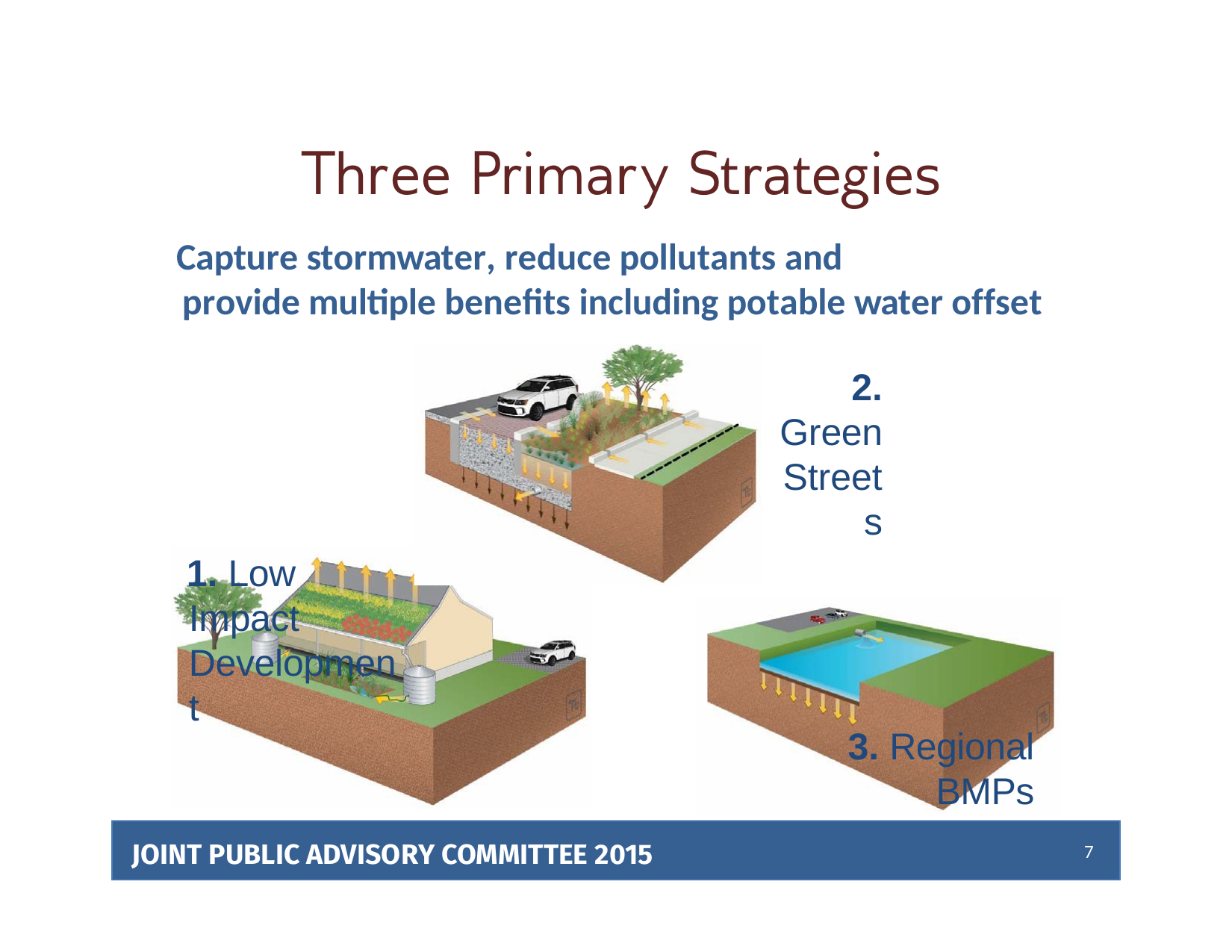

# Three Primary Strategies
Capture stormwater, reduce pollutants and
provide multiple benefits including potable water offset

2. Green Streets
1. Low Impact Development
3. Regional
BMPs

JOINT PUBLIC ADVISORY COMMITTEE 2015
7